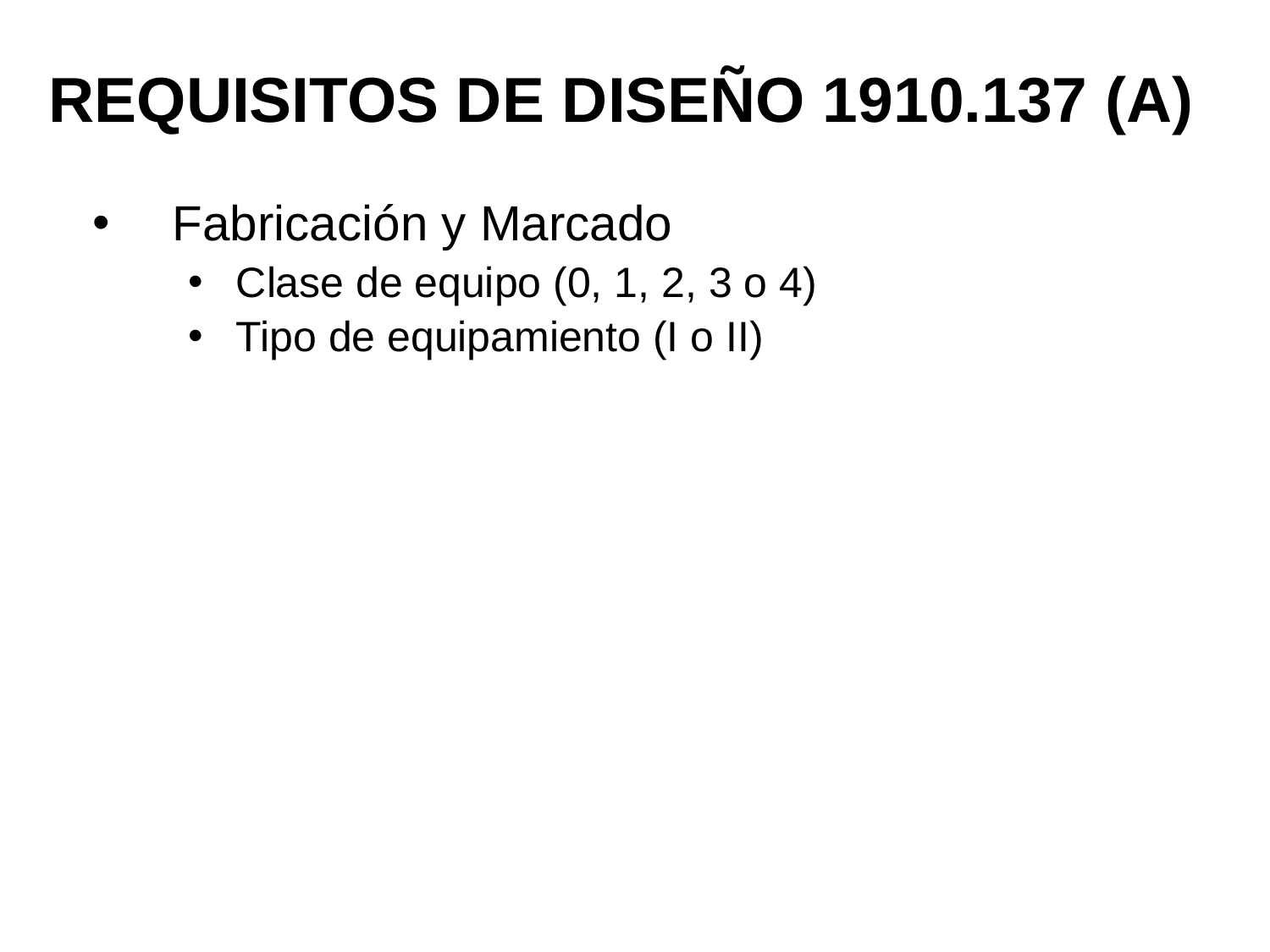

# Requisitos de diseño 1910.137 (a)
Fabricación y Marcado
Clase de equipo (0, 1, 2, 3 o 4)
Tipo de equipamiento (I o II)
129